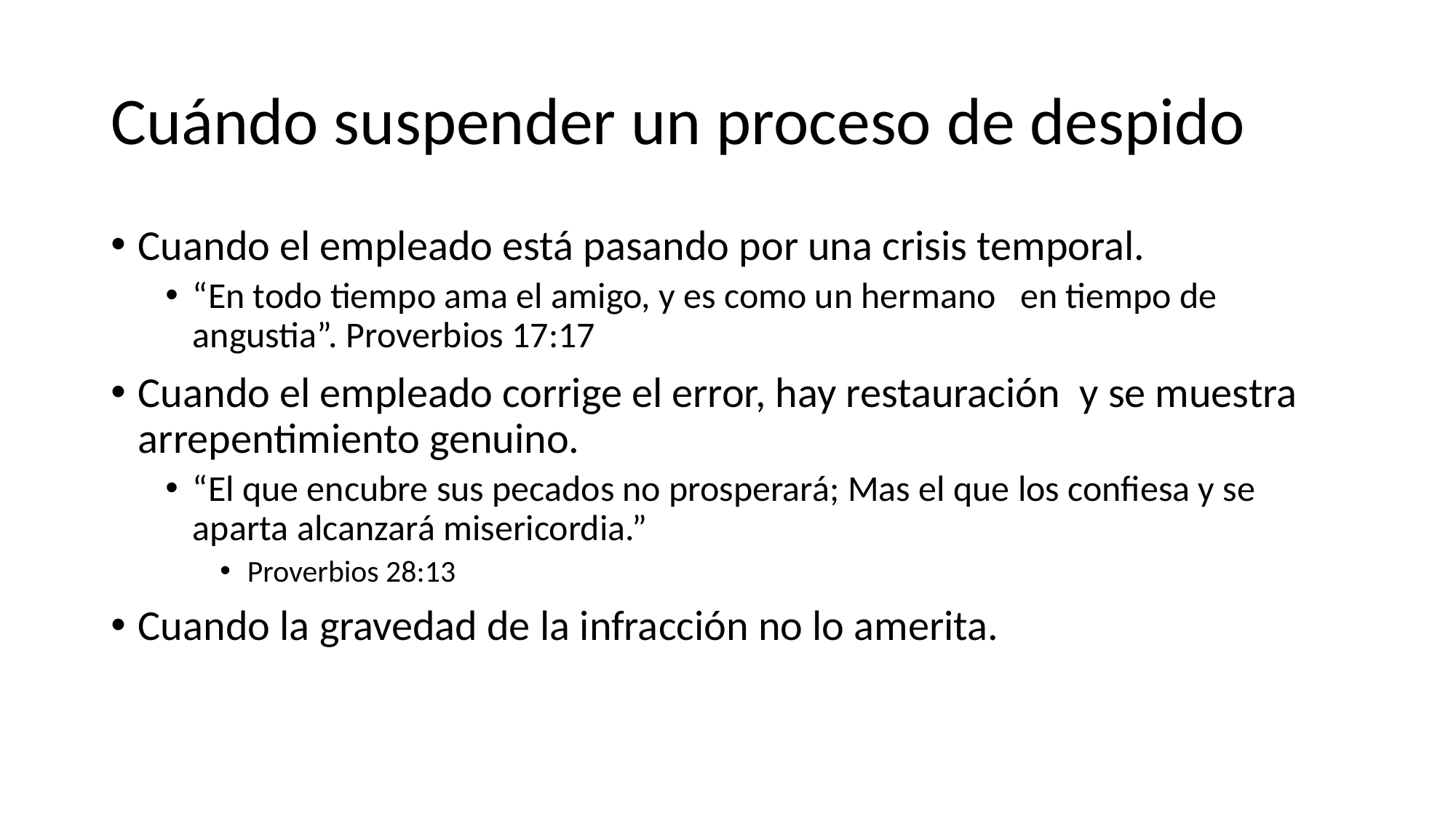

# Cuándo suspender un proceso de despido
Cuando el empleado está pasando por una crisis temporal.
“En todo tiempo ama el amigo, y es como un hermano   en tiempo de angustia”. Proverbios 17:17
Cuando el empleado corrige el error, hay restauración  y se muestra arrepentimiento genuino.
“El que encubre sus pecados no prosperará; Mas el que los confiesa y se aparta alcanzará misericordia.”
Proverbios 28:13
Cuando la gravedad de la infracción no lo amerita.